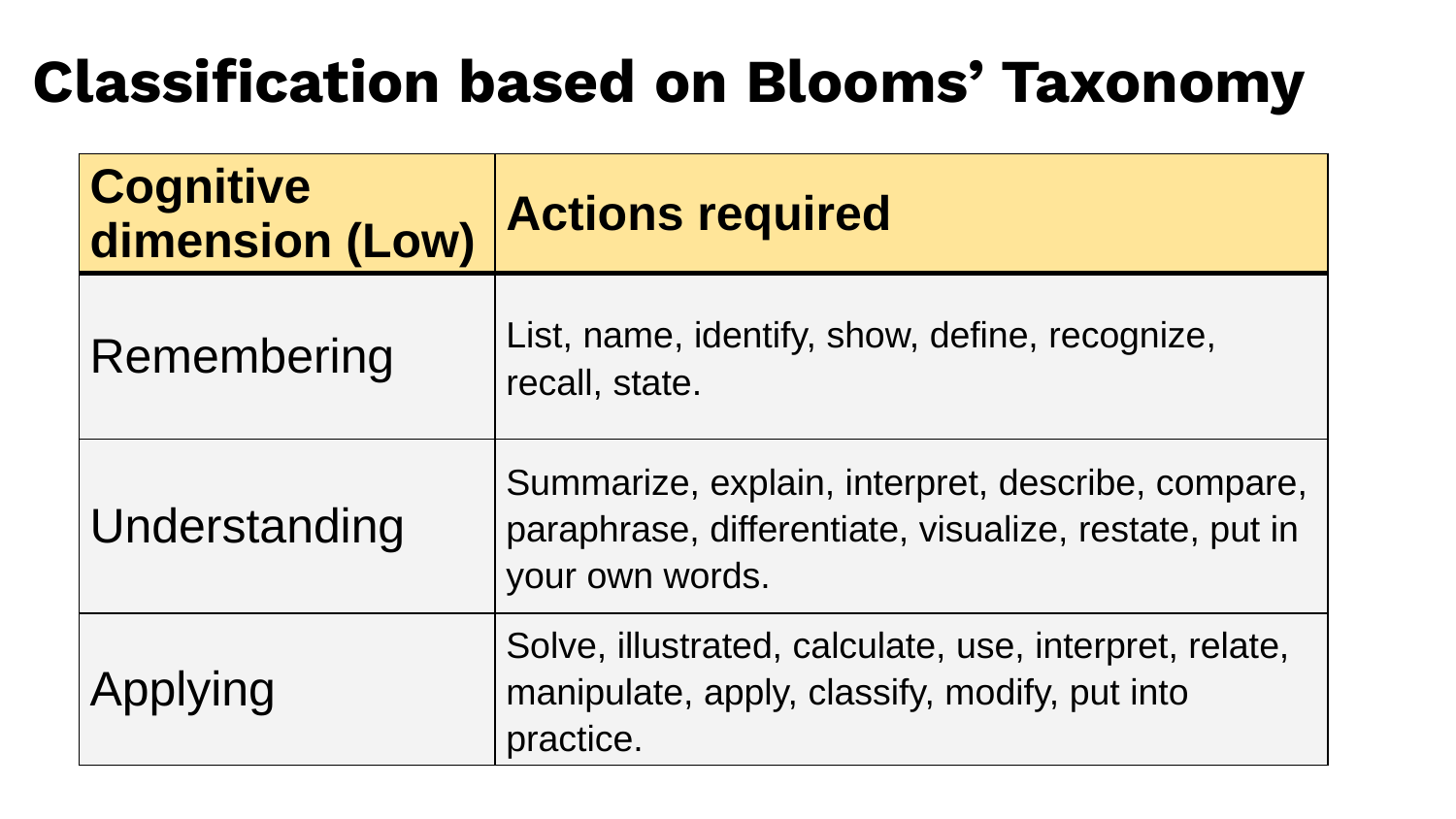

# Classification based on Blooms’ Taxonomy

| Cognitive dimension (Low) | Actions required |
| --- | --- |
| Remembering | List, name, identify, show, define, recognize, recall, state. |
| Understanding | Summarize, explain, interpret, describe, compare, paraphrase, differentiate, visualize, restate, put in your own words. |
| Applying | Solve, illustrated, calculate, use, interpret, relate, manipulate, apply, classify, modify, put into practice. |